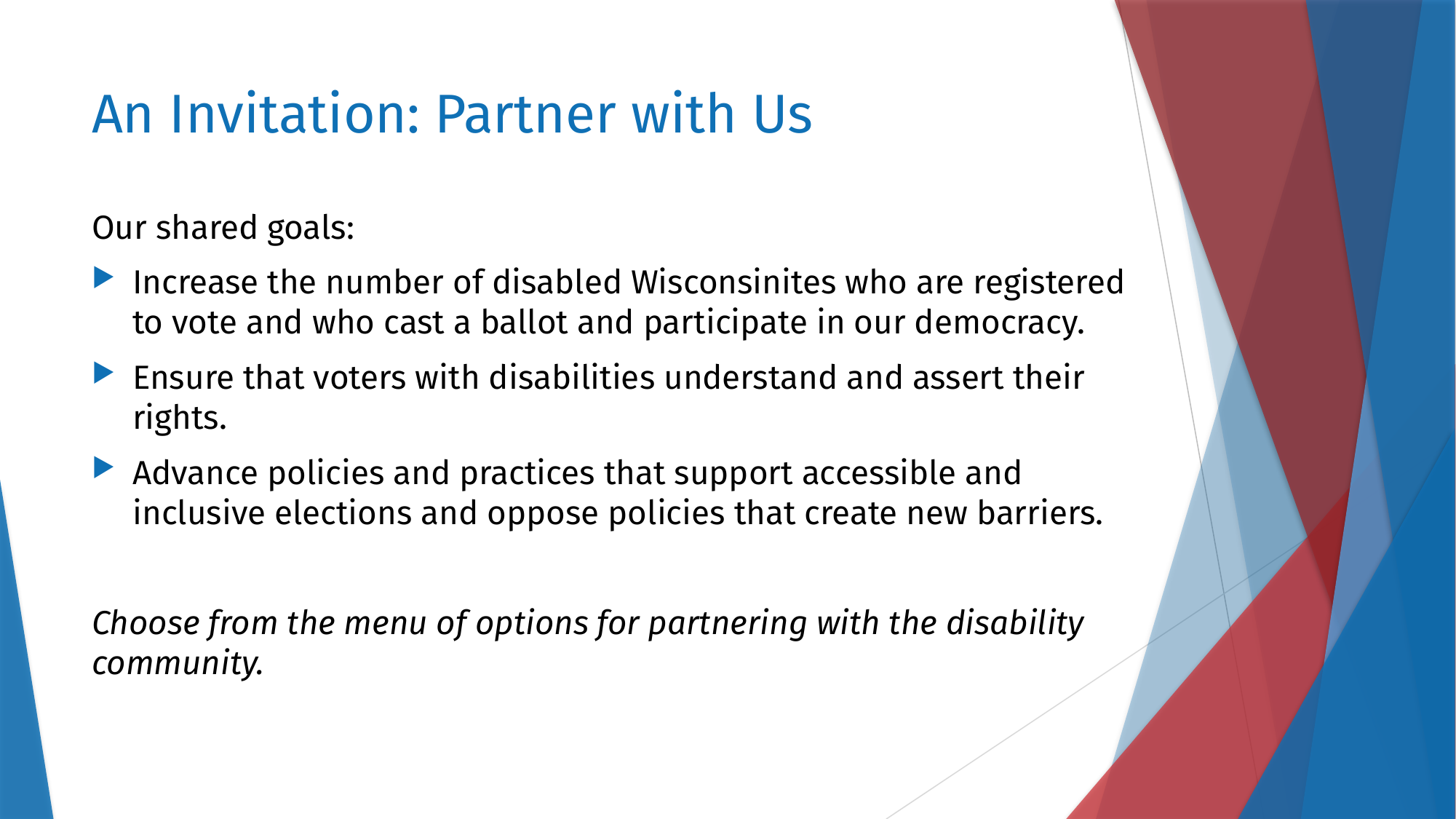

# An Invitation: Partner with Us
Our shared goals:
Increase the number of disabled Wisconsinites who are registered to vote and who cast a ballot and participate in our democracy.
Ensure that voters with disabilities understand and assert their rights.
Advance policies and practices that support accessible and inclusive elections and oppose policies that create new barriers.

Choose from the menu of options for partnering with the disability community.